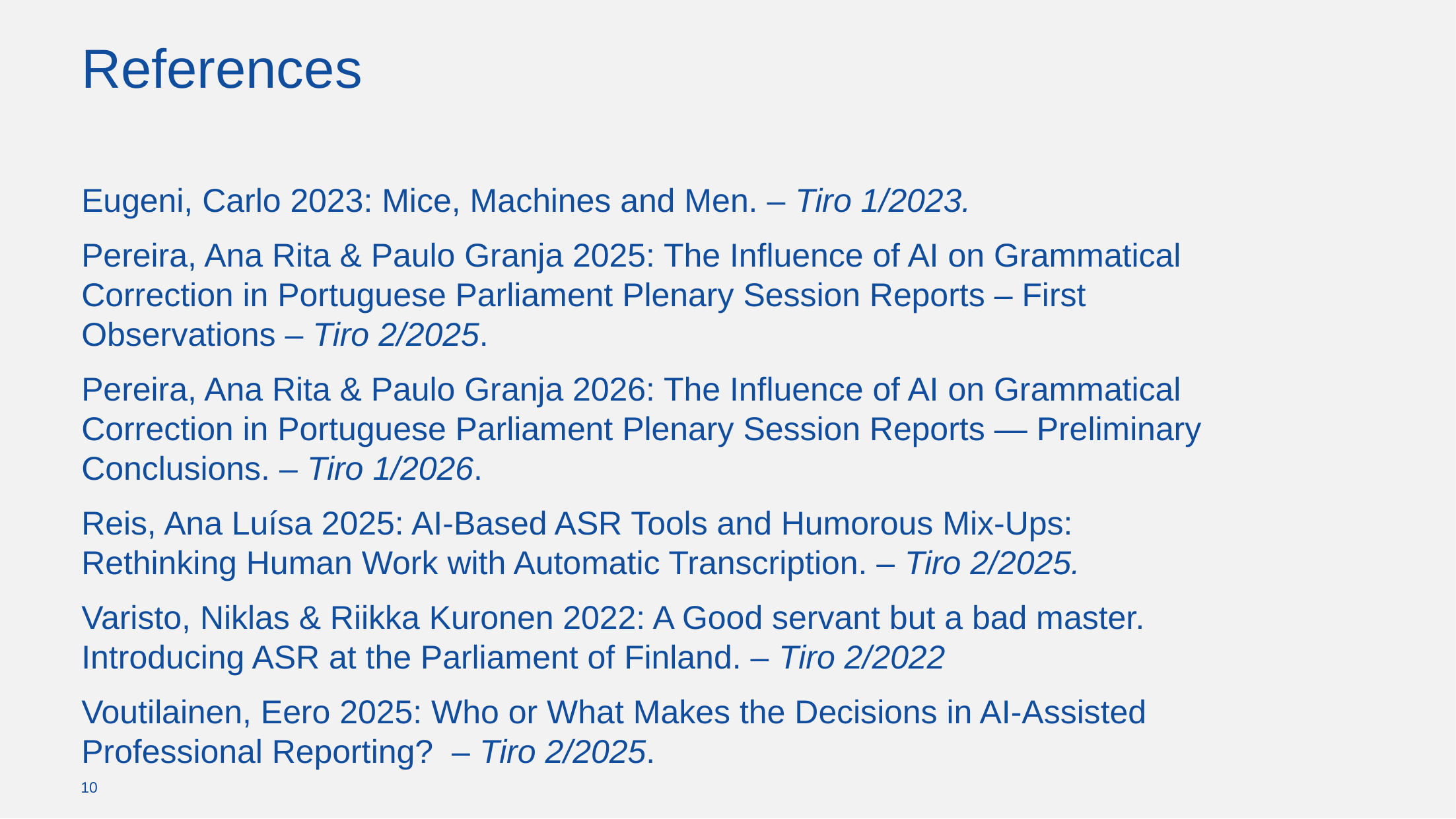

# References
Eugeni, Carlo 2023: Mice, Machines and Men. – Tiro 1/2023.
Pereira, Ana Rita & Paulo Granja 2025: The Influence of AI on Grammatical Correction in Portuguese Parliament Plenary Session Reports – First Observations – Tiro 2/2025.
Pereira, Ana Rita & Paulo Granja 2026: The Influence of AI on Grammatical Correction in Portuguese Parliament Plenary Session Reports — Preliminary Conclusions. – Tiro 1/2026.
Reis, Ana Luísa 2025: AI-Based ASR Tools and Humorous Mix-Ups: Rethinking Human Work with Automatic Transcription. – Tiro 2/2025.
Varisto, Niklas & Riikka Kuronen 2022: A Good servant but a bad master. Introducing ASR at the Parliament of Finland. – Tiro 2/2022
Voutilainen, Eero 2025: Who or What Makes the Decisions in AI-Assisted Professional Reporting?  – Tiro 2/2025.
10